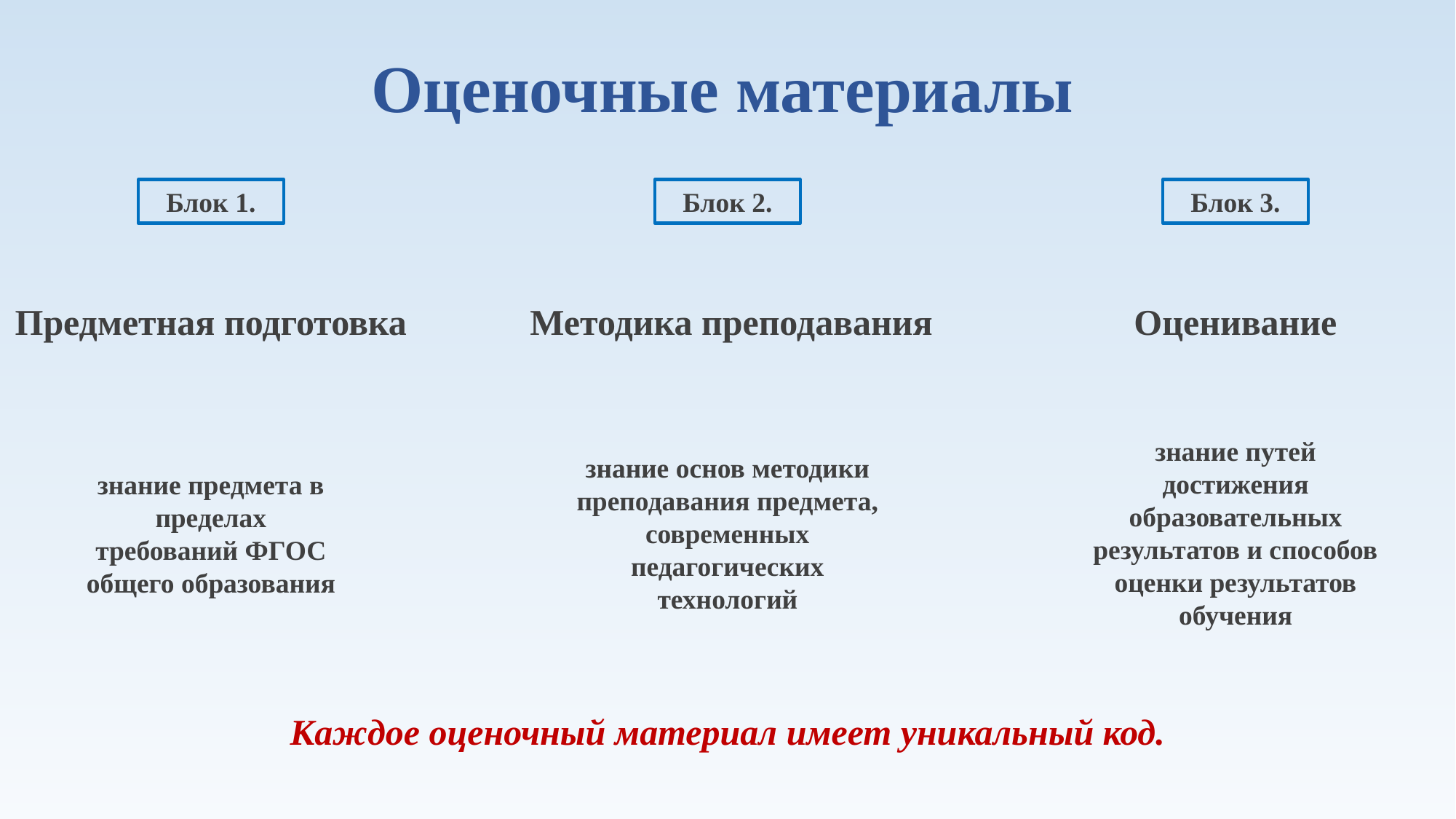

# Оценочные материалы
Блок 1.
Блок 2.
Блок 3.
Предметная подготовка
Методика преподавания
Оценивание
знание путей достижения образовательных результатов и способов оценки результатов обучения
знание основ методики преподавания предмета, современных педагогических технологий
знание предмета в пределах требований ФГОС общего образования
Каждое оценочный материал имеет уникальный код.